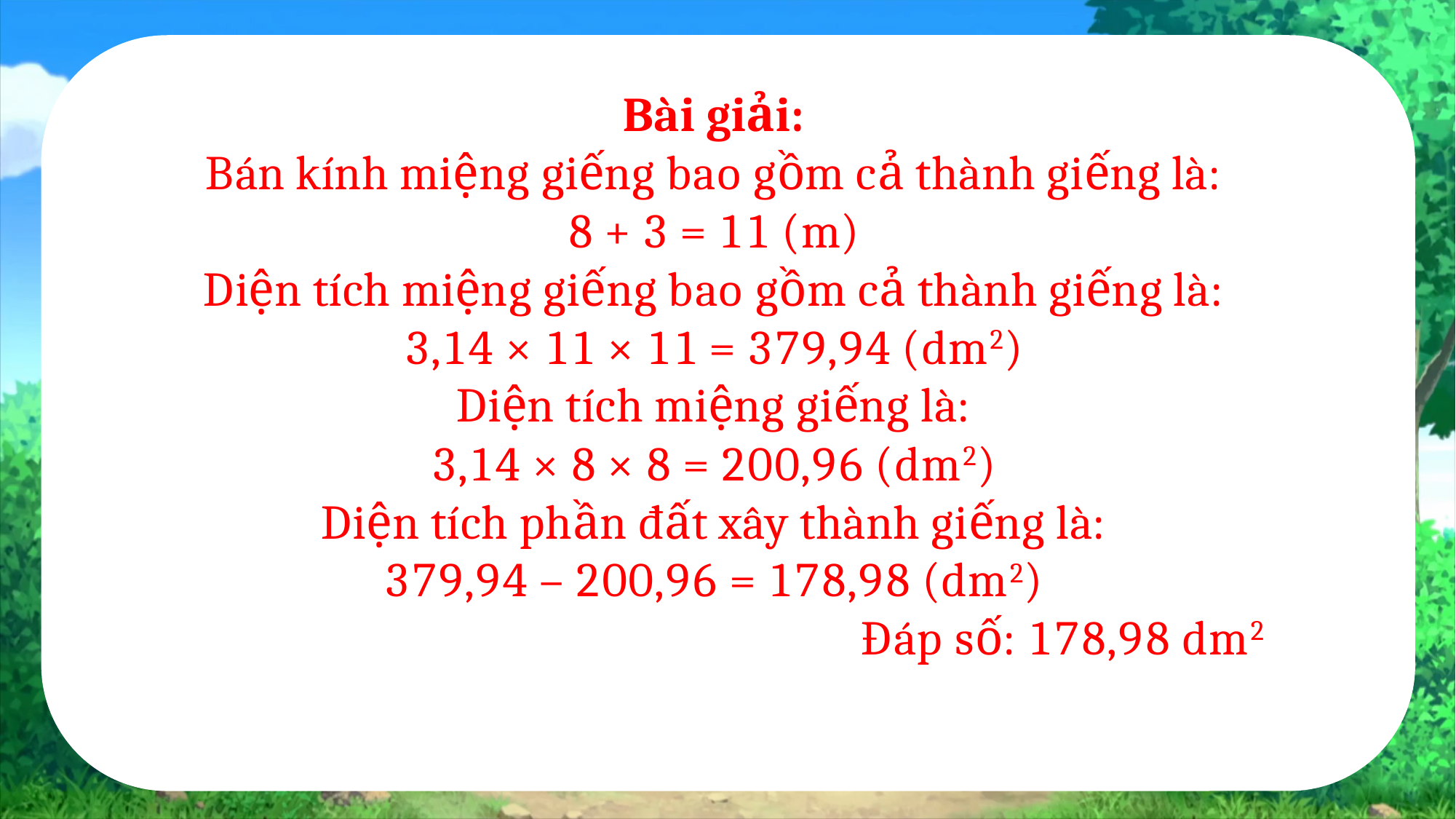

Bài giải:
Bán kính miệng giếng bao gồm cả thành giếng là:
8 + 3 = 11 (m)
Diện tích miệng giếng bao gồm cả thành giếng là:
3,14 × 11 × 11 = 379,94 (dm2)
Diện tích miệng giếng là:
3,14 × 8 × 8 = 200,96 (dm2)
Diện tích phần đất xây thành giếng là:
379,94 – 200,96 = 178,98 (dm2)
Đáp số: 178,98 dm2